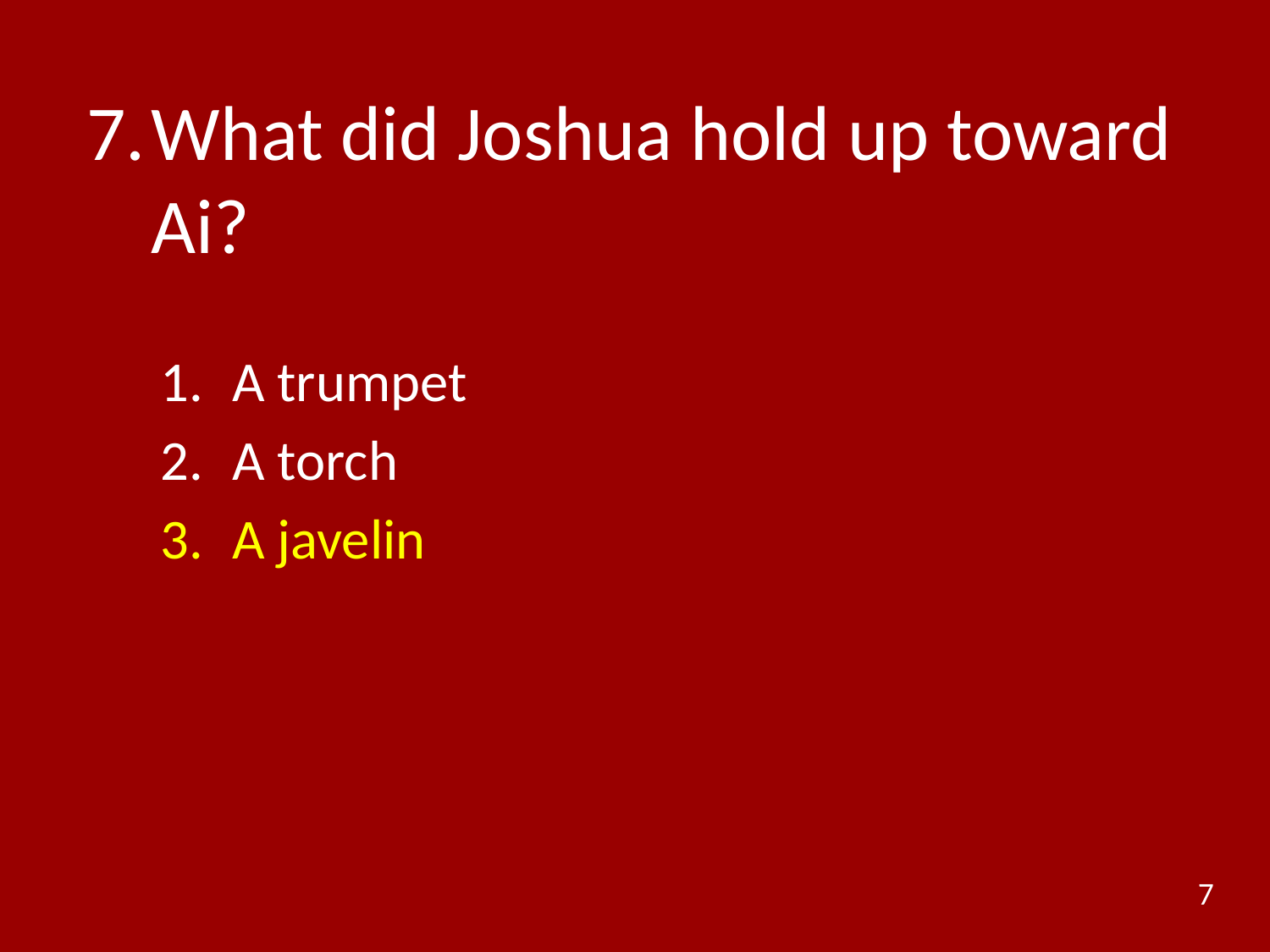

# 7.	What did Joshua hold up toward Ai?
A trumpet
A torch
A javelin
7